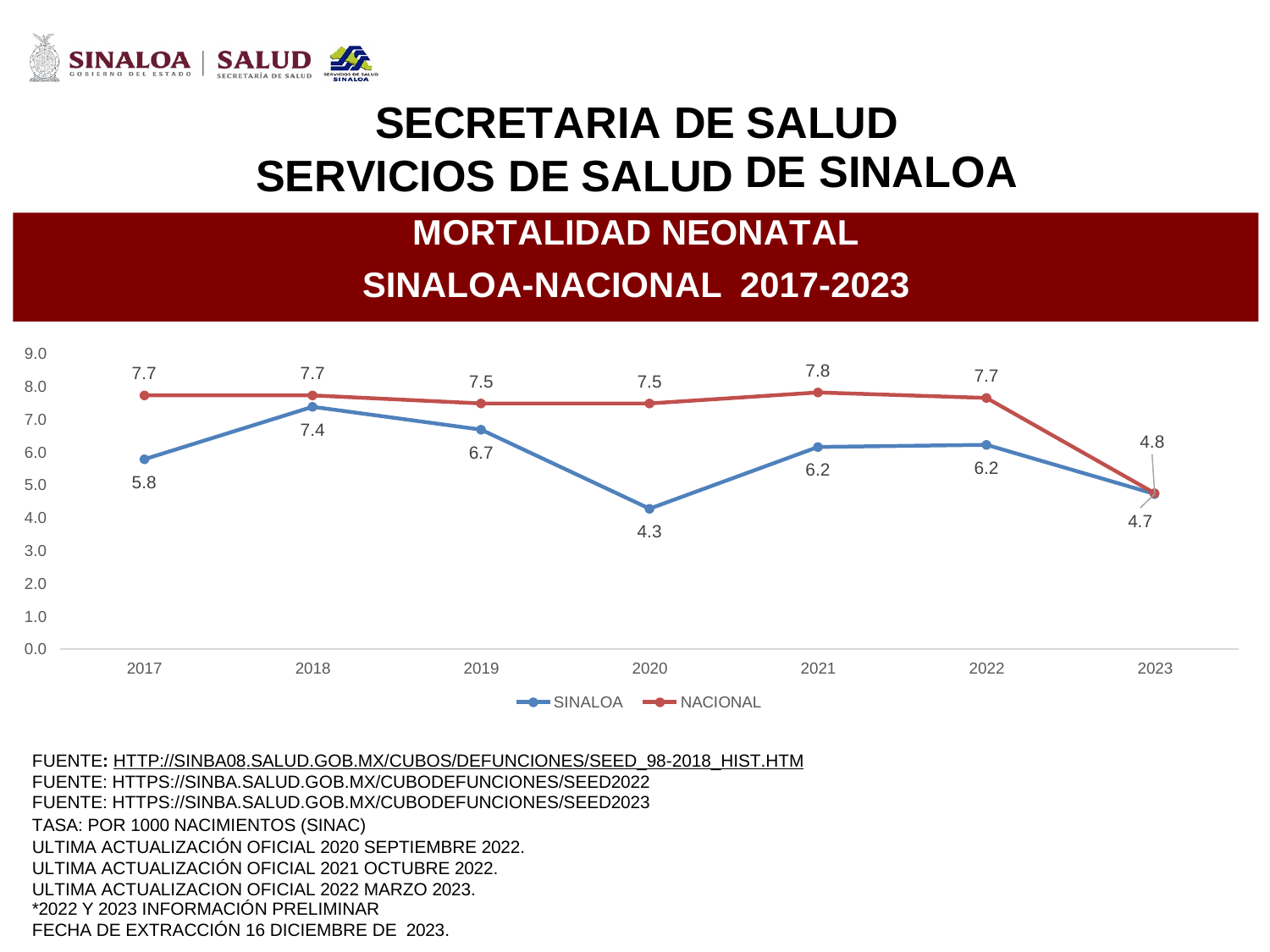

SECRETARIA DE
SALUD
DE SINALOA
SERVICIOS
DE
SALUD

MORTALIDAD NEONATAL
SINALOA-NACIONAL 2017-2023
9.0
7.8
7.7
7.7
7.7
7.5
7.5
8.0

7.0
7.4

4.8

6.7

6.0

6.2
6.2
5.8
5.0

4.0
4.7
4.3
3.0
2.0
1.0

0.0

2017
2018
2019
2020
2021
2022
2023
SINALOA
NACIONAL

FUENTE: HTTP://SINBA08.SALUD.GOB.MX/CUBOS/DEFUNCIONES/SEED_98-2018_HIST.HTM
FUENTE: HTTPS://SINBA.SALUD.GOB.MX/CUBODEFUNCIONES/SEED2022
FUENTE: HTTPS://SINBA.SALUD.GOB.MX/CUBODEFUNCIONES/SEED2023
TASA: POR 1000 NACIMIENTOS (SINAC)
ULTIMA ACTUALIZACIÓN OFICIAL 2020 SEPTIEMBRE 2022. ULTIMA ACTUALIZACIÓN OFICIAL 2021 OCTUBRE 2022. ULTIMA ACTUALIZACION OFICIAL 2022 MARZO 2023.
*2022 Y 2023 INFORMACIÓN PRELIMINAR
FECHA DE EXTRACCIÓN 16 DICIEMBRE DE 2023.